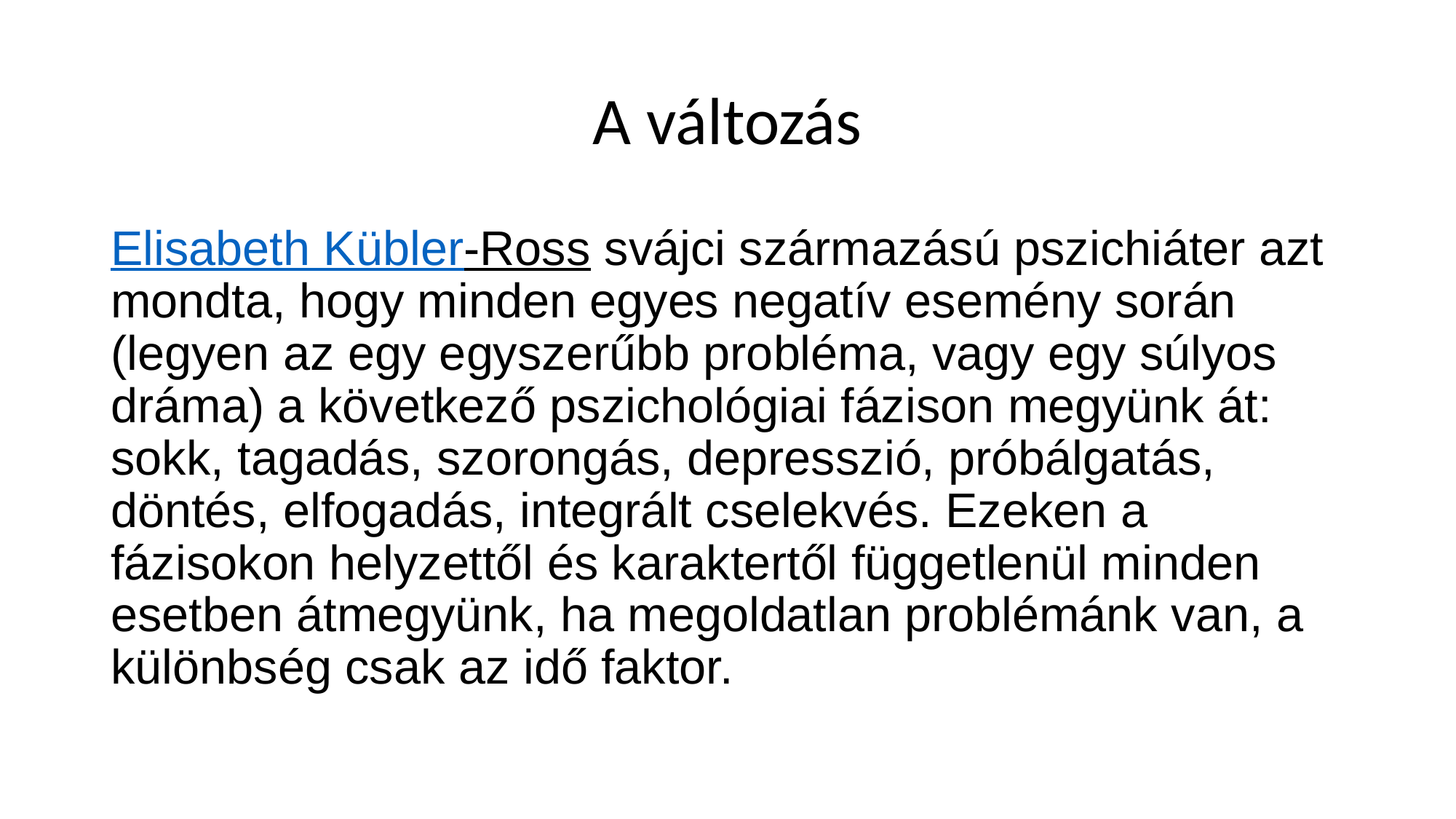

# A változás
Elisabeth Kübler-Ross svájci származású pszichiáter azt mondta, hogy minden egyes negatív esemény során (legyen az egy egyszerűbb probléma, vagy egy súlyos dráma) a következő pszichológiai fázison megyünk át: sokk, tagadás, szorongás, depresszió, próbálgatás, döntés, elfogadás, integrált cselekvés. Ezeken a fázisokon helyzettől és karaktertől függetlenül minden esetben átmegyünk, ha megoldatlan problémánk van, a különbség csak az idő faktor.